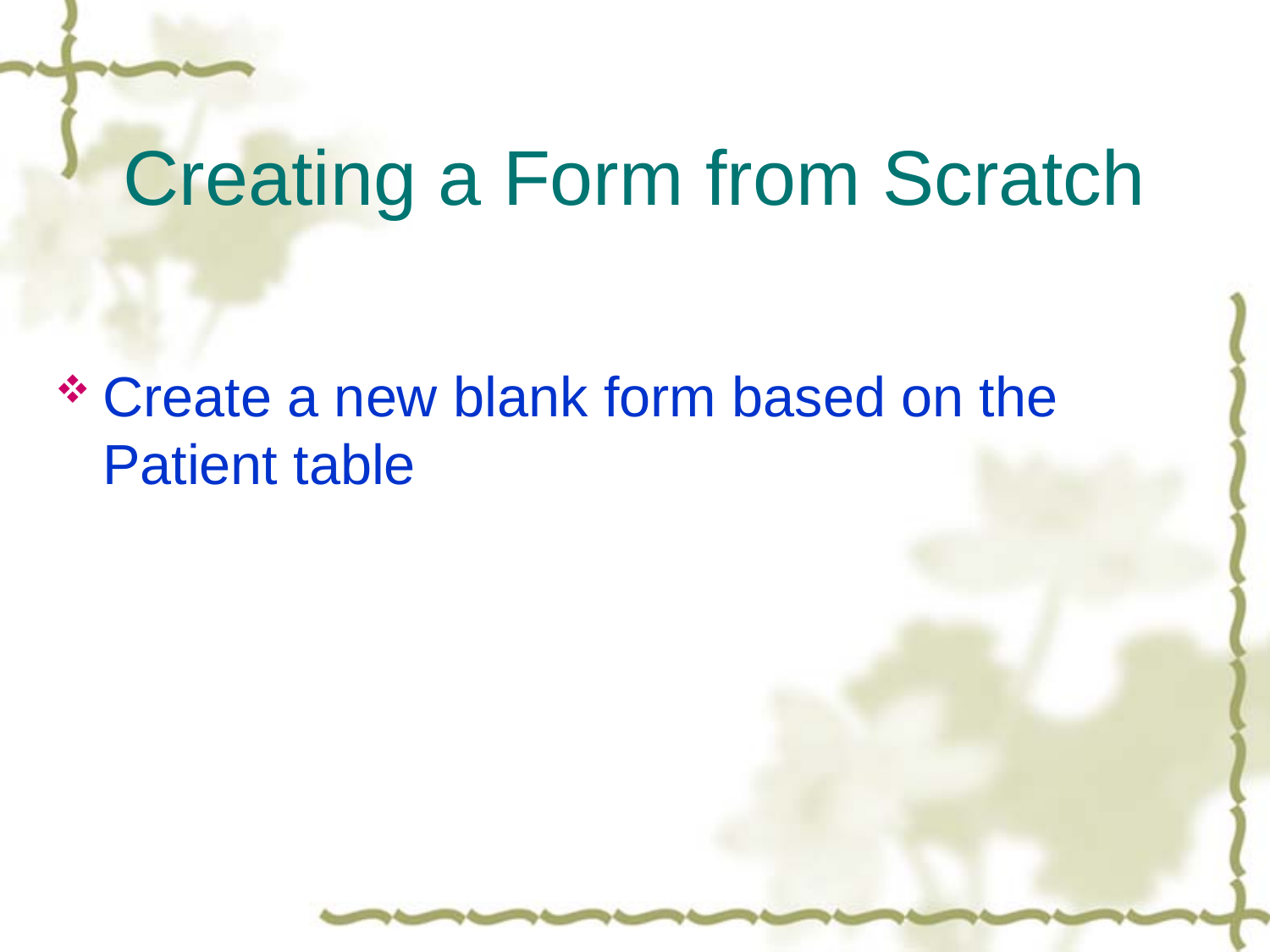

# Creating a Form from Scratch

Create a new blank form based on the Patient table